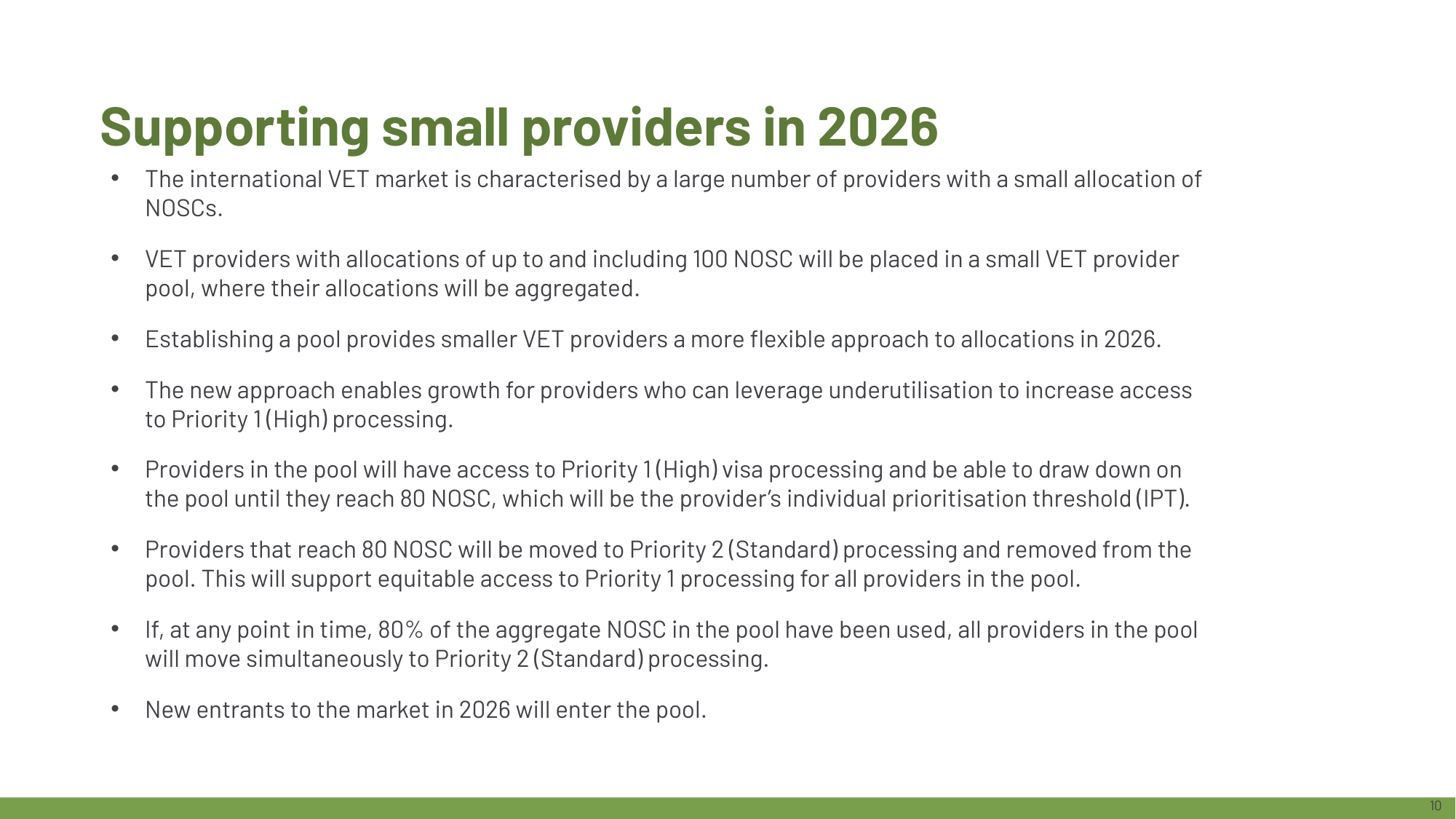

# Supporting small providers in 2026
The international VET market is characterised by a large number of providers with a small allocation of NOSCs.

VET providers with allocations of up to and including 100 NOSC will be placed in a small VET provider pool, where their allocations will be aggregated.

Establishing a pool provides smaller VET providers a more flexible approach to allocations in 2026.

The new approach enables growth for providers who can leverage underutilisation to increase access to Priority 1 (High) processing.​

Providers in the pool will have access to Priority 1 (High) visa processing and be able to draw down on the pool until they reach 80 NOSC, which will be the provider’s individual prioritisation threshold (IPT).​

Providers that reach 80 NOSC will be moved to Priority 2 (Standard) processing and removed from the pool. This will support equitable access to Priority 1 processing for all providers in the pool.  ​

If, at any point in time, 80% of the aggregate NOSC in the pool have been used, all providers in the pool will move simultaneously to Priority 2 (Standard) processing.

New entrants to the market in 2026 will enter the pool.
10